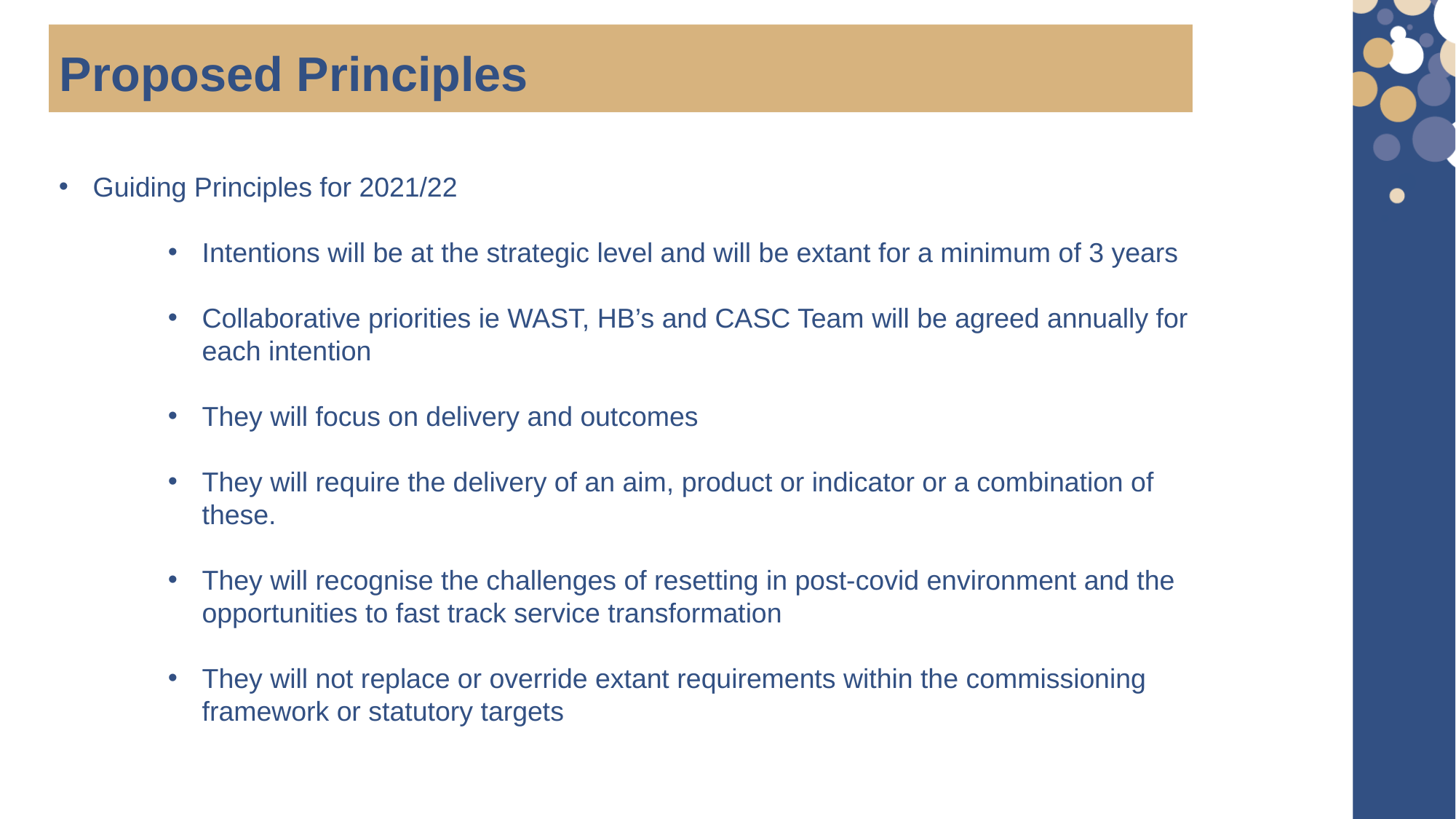

Proposed Principles
Guiding Principles for 2021/22

Intentions will be at the strategic level and will be extant for a minimum of 3 years

Collaborative priorities ie WAST, HB’s and CASC Team will be agreed annually for each intention

They will focus on delivery and outcomes

They will require the delivery of an aim, product or indicator or a combination of these.

They will recognise the challenges of resetting in post-covid environment and the opportunities to fast track service transformation

They will not replace or override extant requirements within the commissioning framework or statutory targets